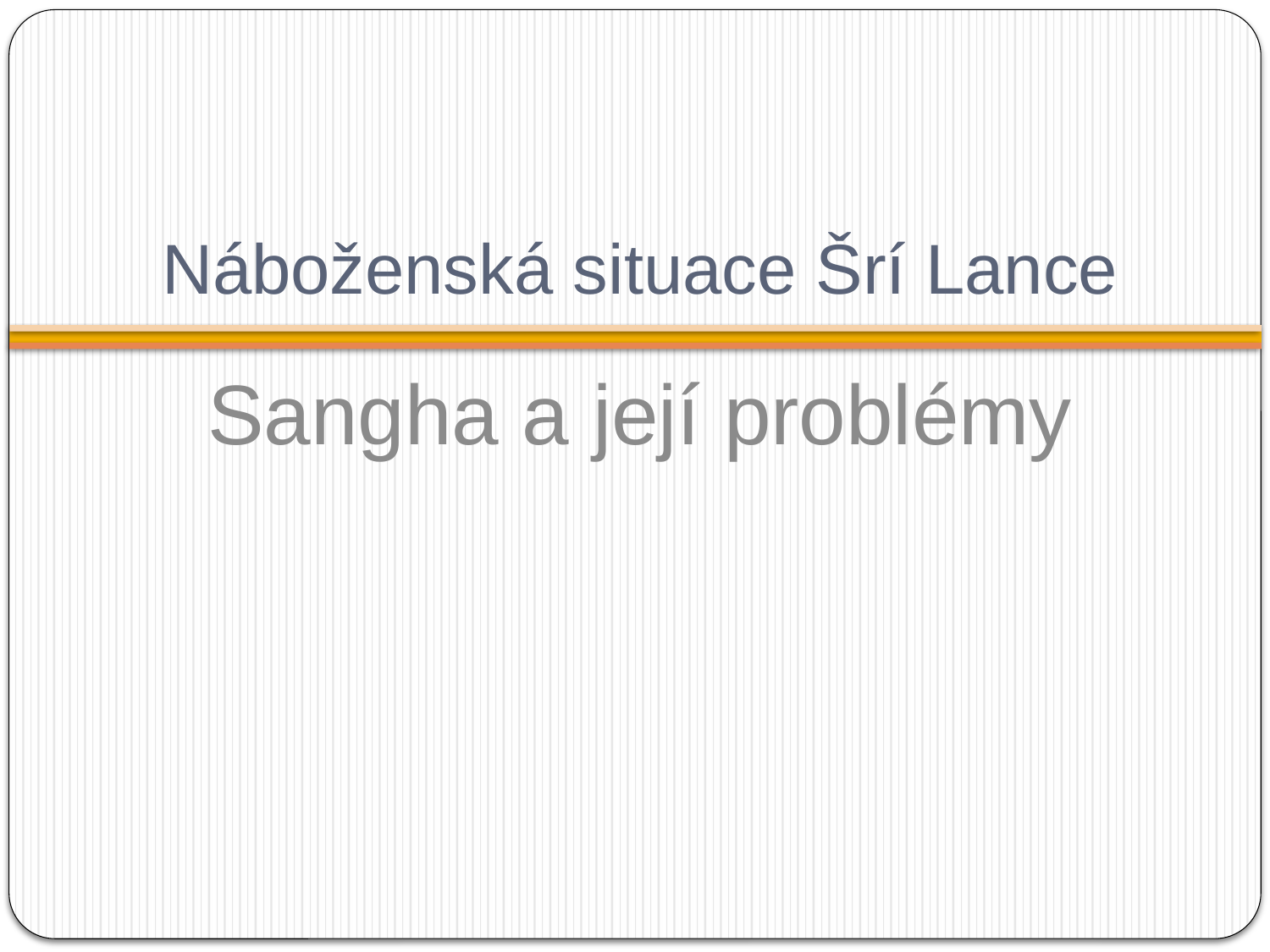

# Náboženská situace Šrí Lance
Sangha a její problémy